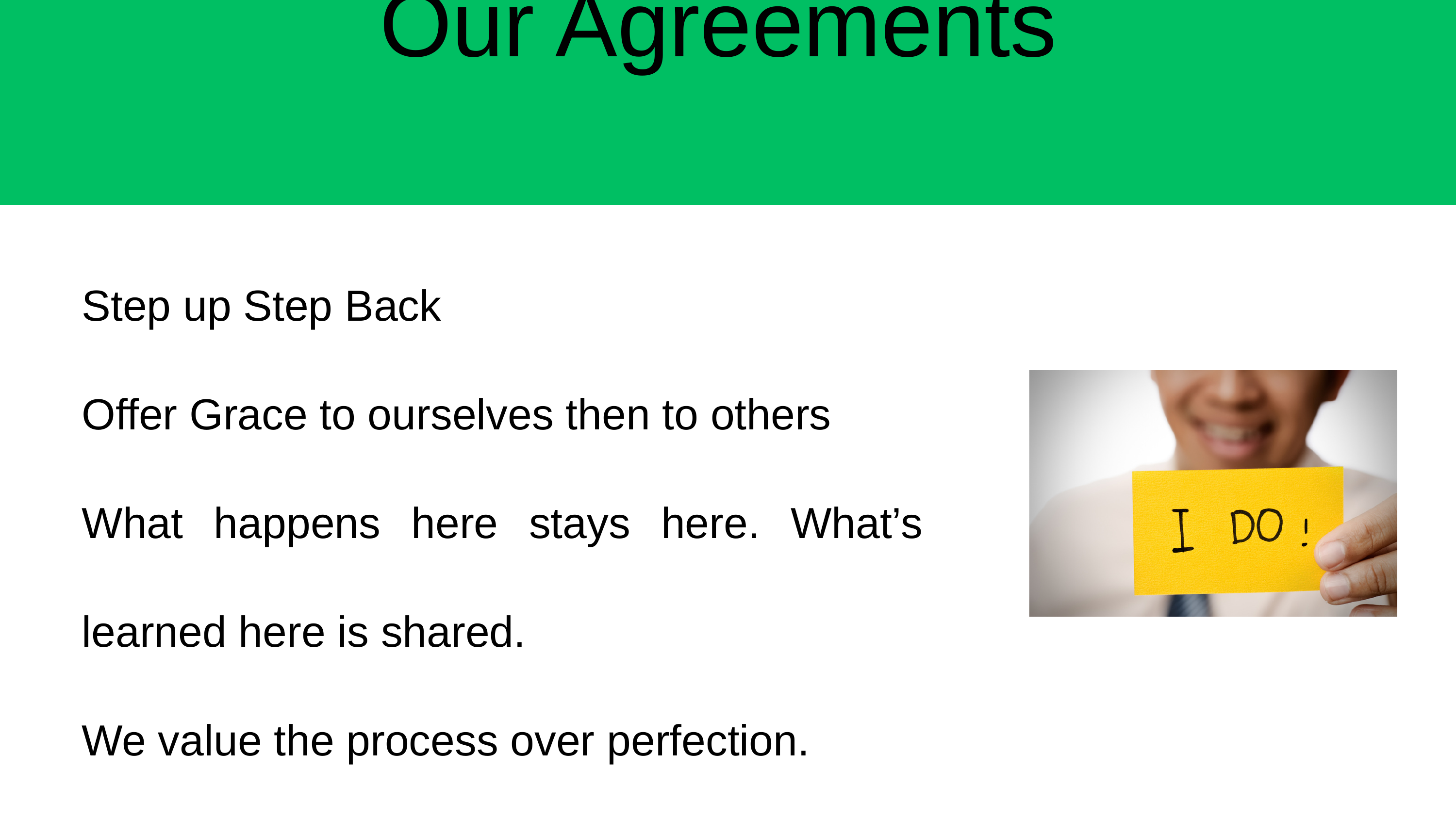

Our Agreements

Step up Step Back
Offer Grace to ourselves then to others
What happens here stays here. What’s learned here is shared.
We value the process over perfection.